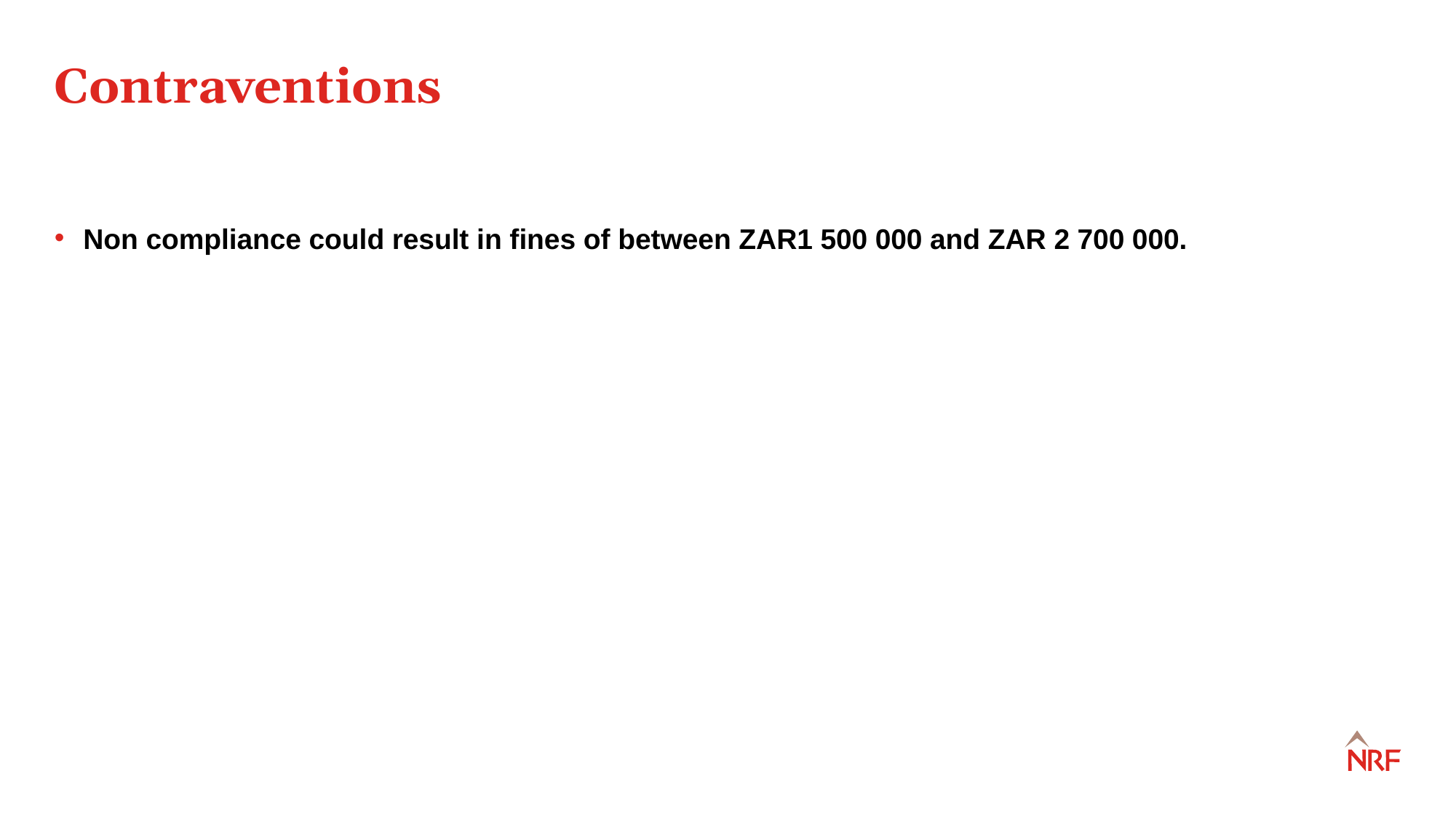

# Contraventions
Non compliance could result in fines of between ZAR1 500 000 and ZAR 2 700 000.